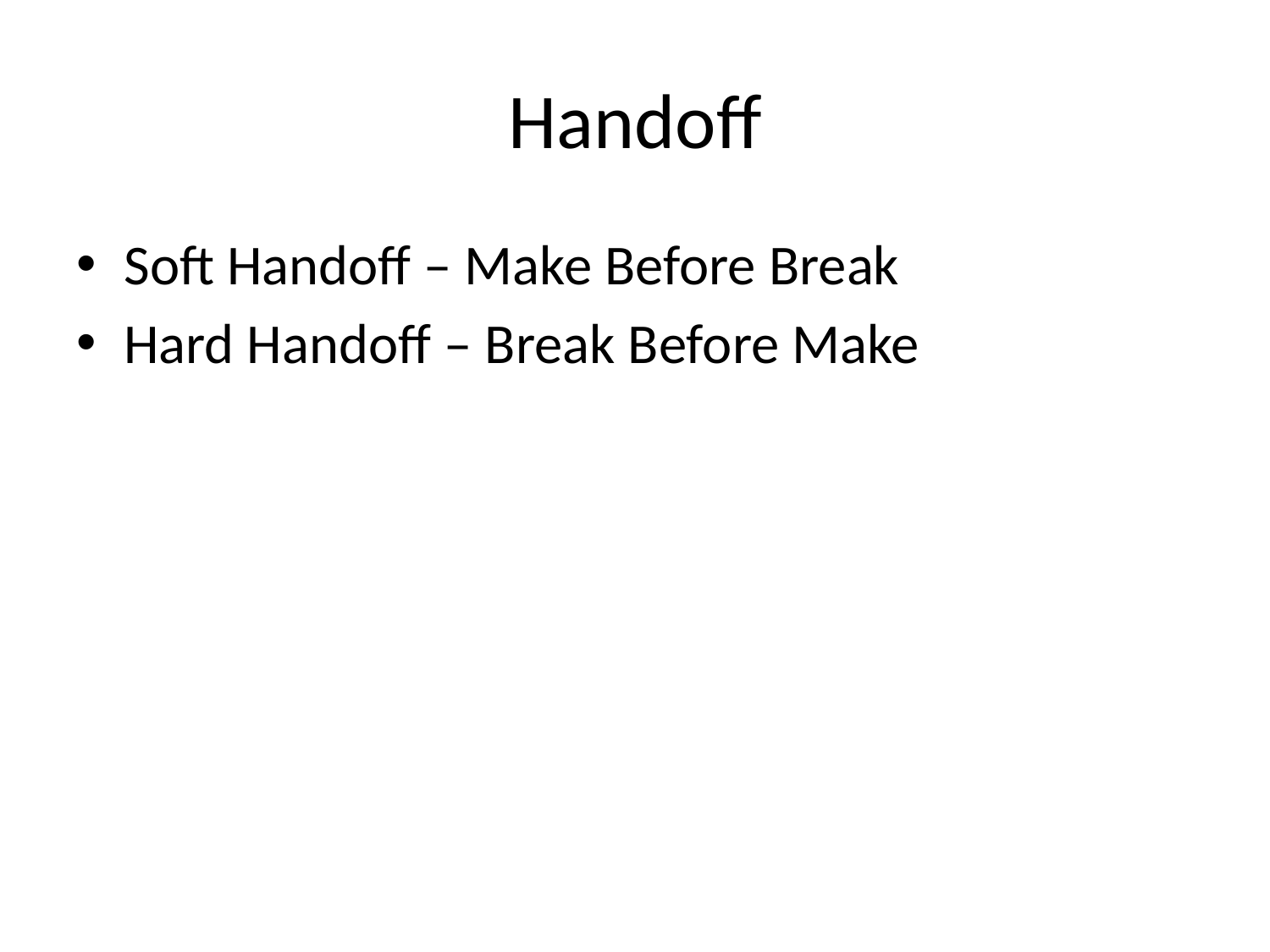

# Handoff
Soft Handoff – Make Before Break
Hard Handoff – Break Before Make